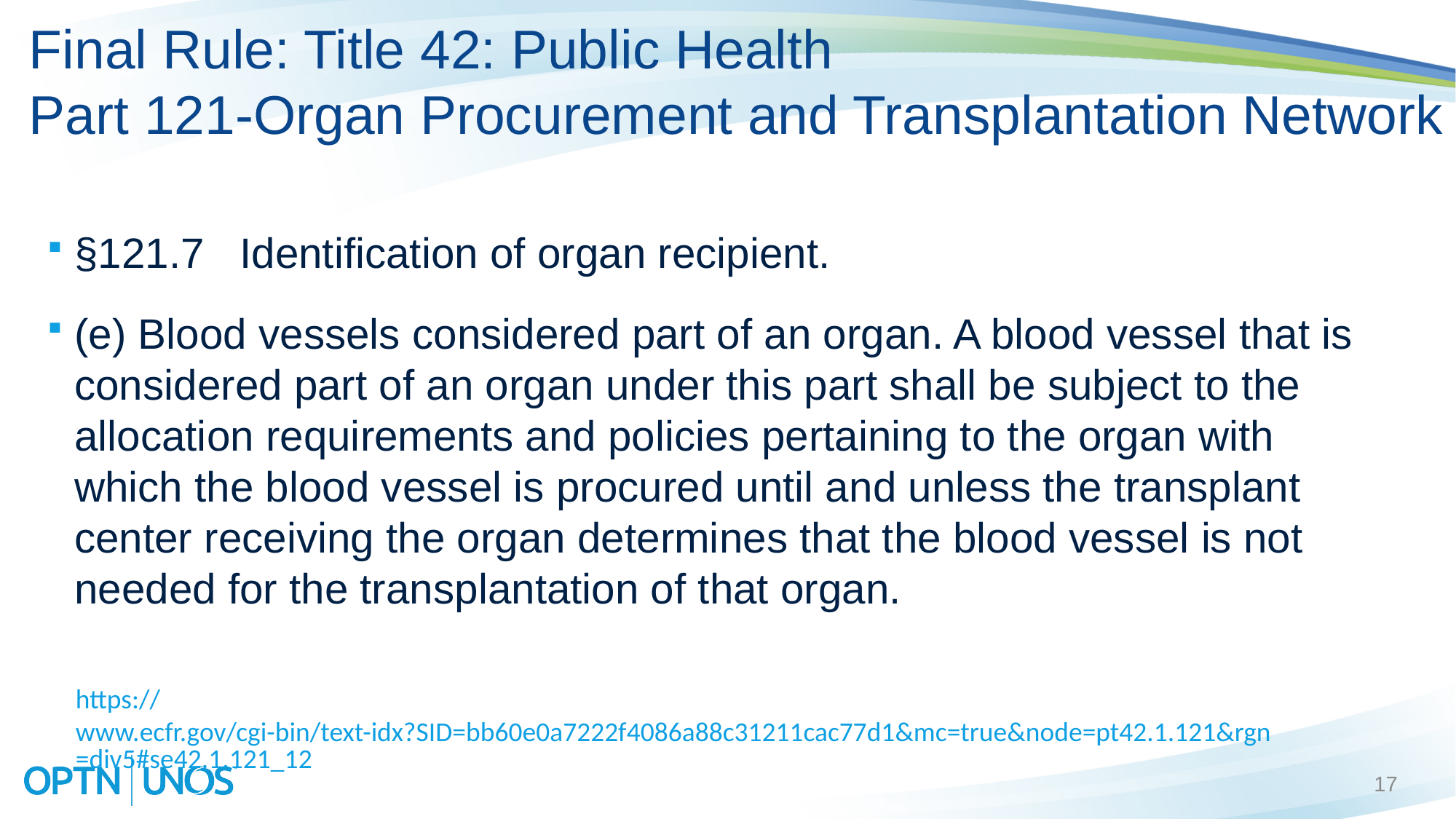

# Final Rule: Title 42: Public Health Part 121-Organ Procurement and Transplantation Network
§121.7   Identification of organ recipient.
(e) Blood vessels considered part of an organ. A blood vessel that is considered part of an organ under this part shall be subject to the allocation requirements and policies pertaining to the organ with which the blood vessel is procured until and unless the transplant center receiving the organ determines that the blood vessel is not needed for the transplantation of that organ.

https://www.ecfr.gov/cgi-bin/text-idx?SID=bb60e0a7222f4086a88c31211cac77d1&mc=true&node=pt42.1.121&rgn=div5#se42.1.121_12

17